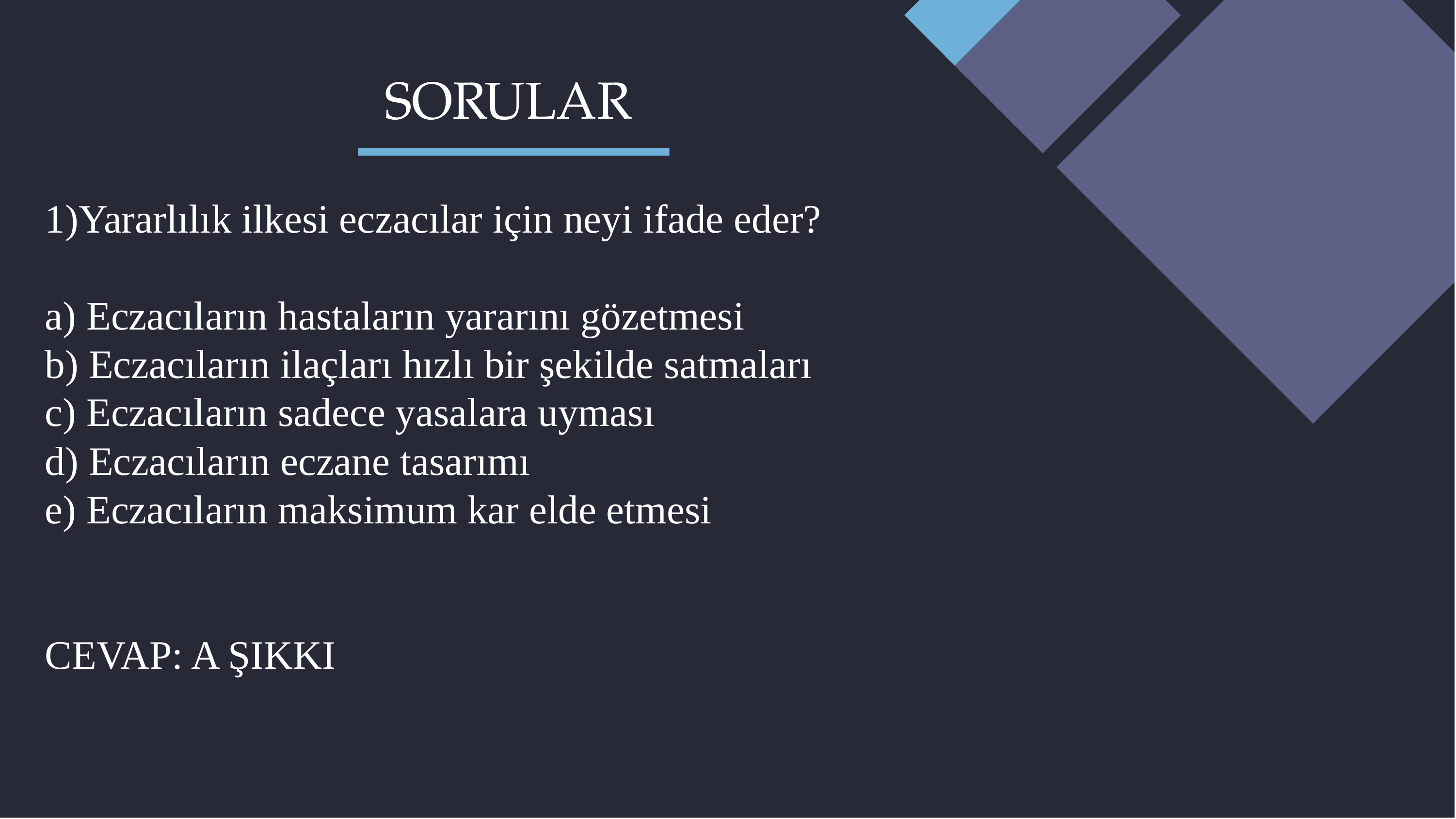

# SORULAR

1)Yararlılık ilkesi eczacılar için neyi ifade eder?

a) Eczacıların hastaların yararını gözetmesi
b) Eczacıların ilaçları hızlı bir şekilde satmaları
c) Eczacıların sadece yasalara uyması
d) Eczacıların eczane tasarımı
e) Eczacıların maksimum kar elde etmesi

CEVAP: A ŞIKKI